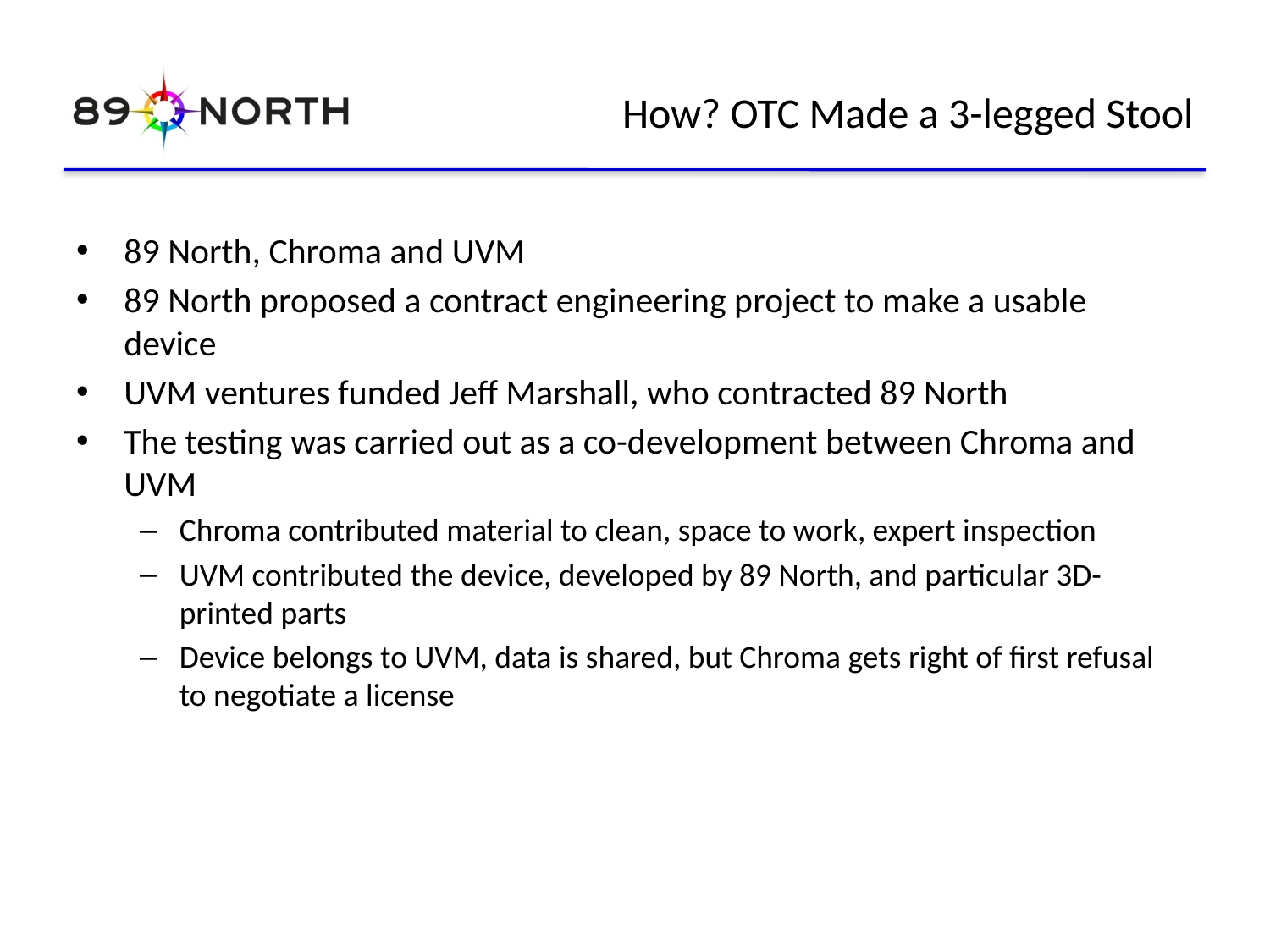

# How? OTC Made a 3-legged Stool
89 North, Chroma and UVM
89 North proposed a contract engineering project to make a usable device
UVM ventures funded Jeff Marshall, who contracted 89 North
The testing was carried out as a co-development between Chroma and UVM
Chroma contributed material to clean, space to work, expert inspection
UVM contributed the device, developed by 89 North, and particular 3D-printed parts
Device belongs to UVM, data is shared, but Chroma gets right of first refusal to negotiate a license